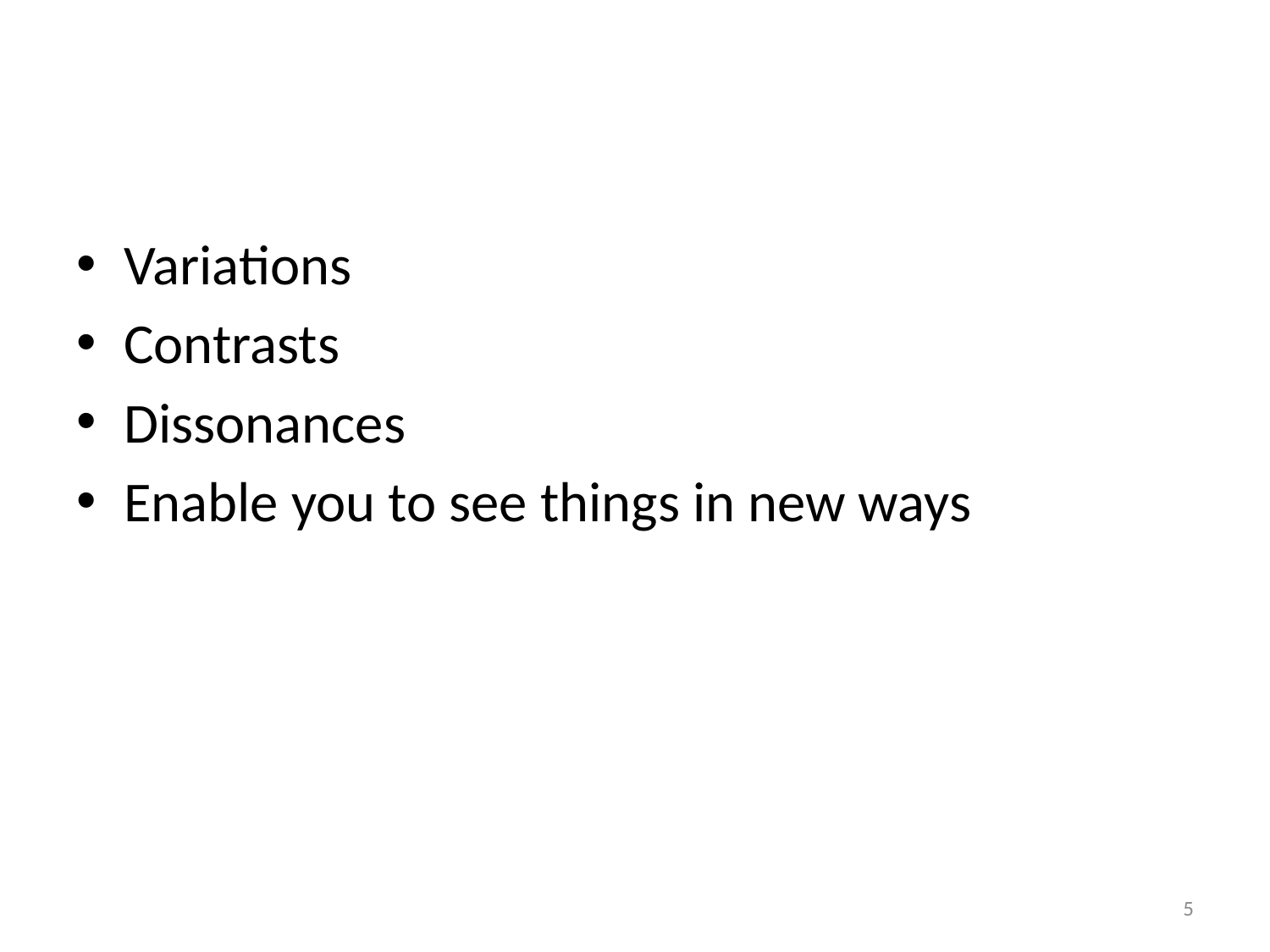

#
Variations
Contrasts
Dissonances
Enable you to see things in new ways
5